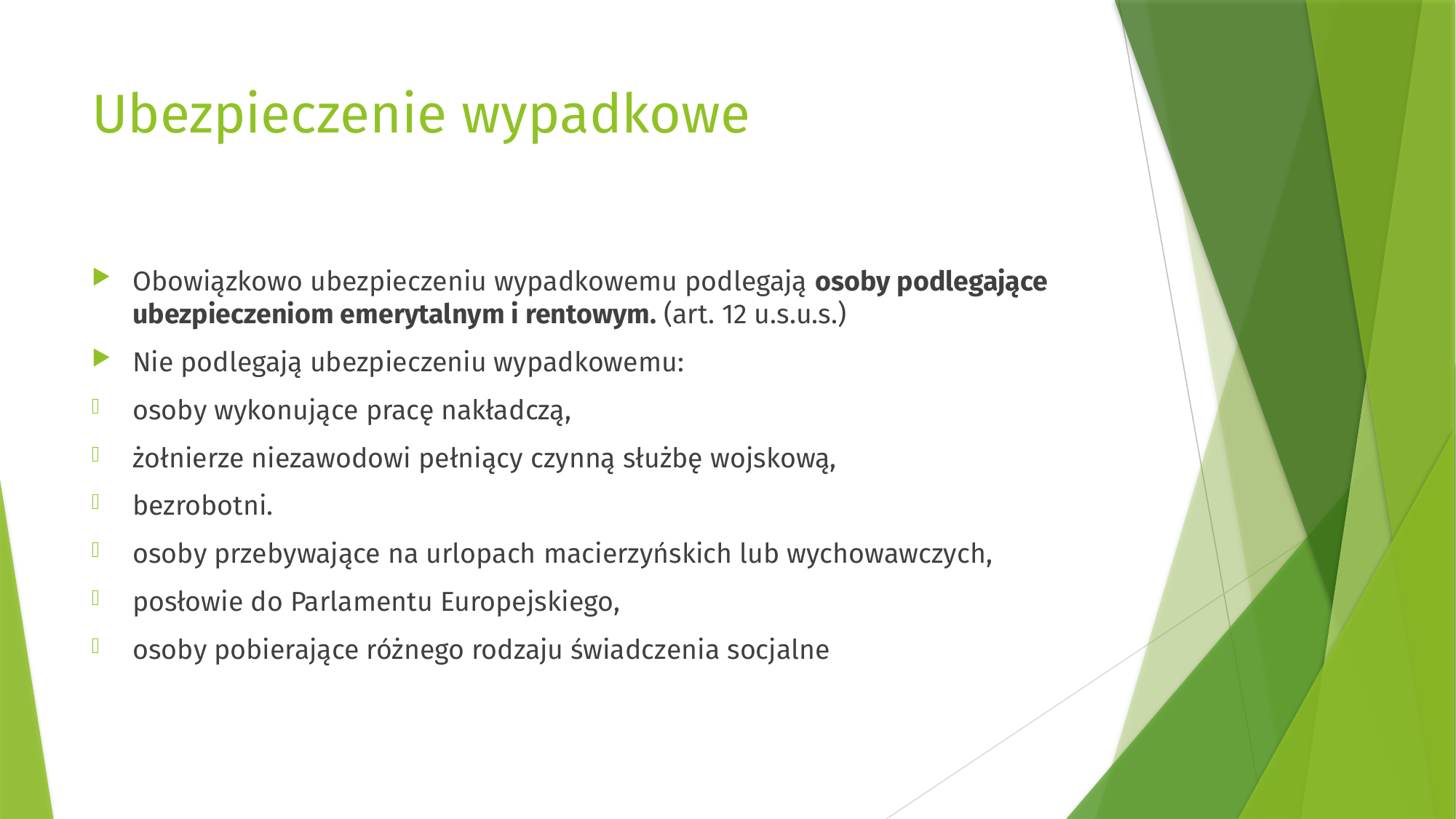

# Ubezpieczenie wypadkowe
Obowiązkowo ubezpieczeniu wypadkowemu podlegają osoby podlegające ubezpieczeniom emerytalnym i rentowym. (art. 12 u.s.u.s.)
Nie podlegają ubezpieczeniu wypadkowemu:
osoby wykonujące pracę nakładczą,
żołnierze niezawodowi pełniący czynną służbę wojskową,
bezrobotni.
osoby przebywające na urlopach macierzyńskich lub wychowawczych,
posłowie do Parlamentu Europejskiego,
osoby pobierające różnego rodzaju świadczenia socjalne